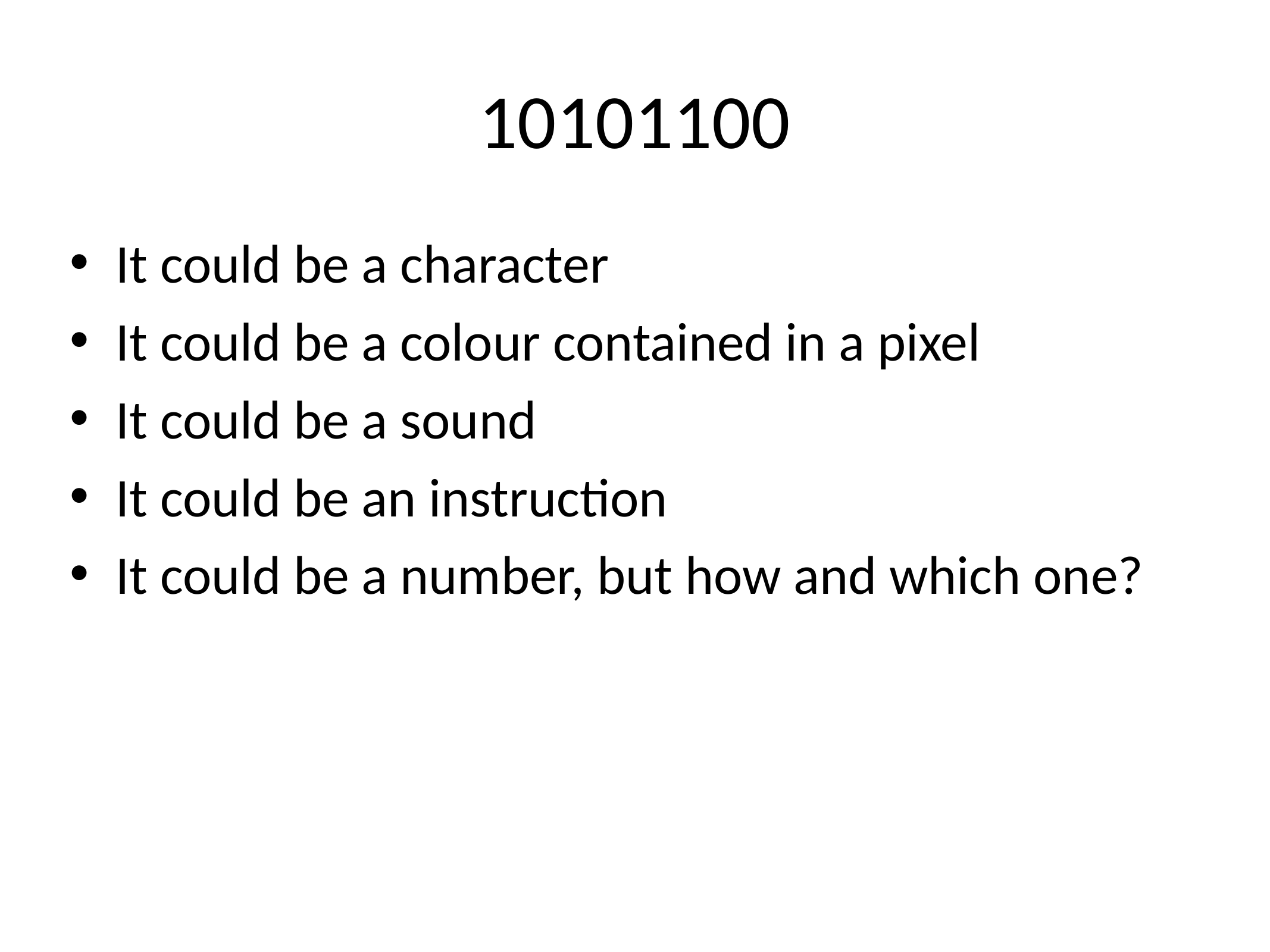

# 10101100
It could be a character
It could be a colour contained in a pixel
It could be a sound
It could be an instruction
It could be a number, but how and which one?